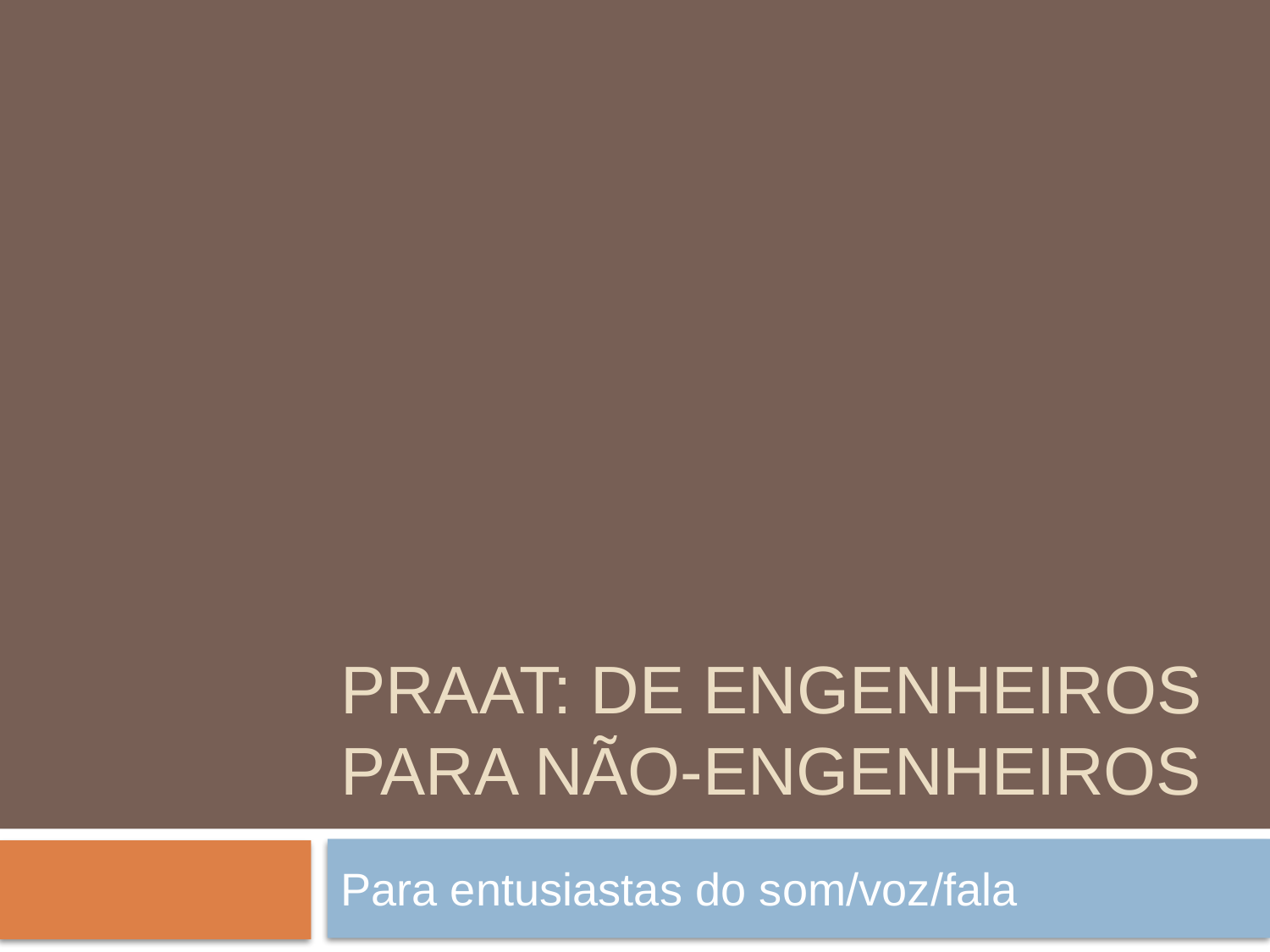

# Praat: De engenheiros para não-Engenheiros
Para entusiastas do som/voz/fala